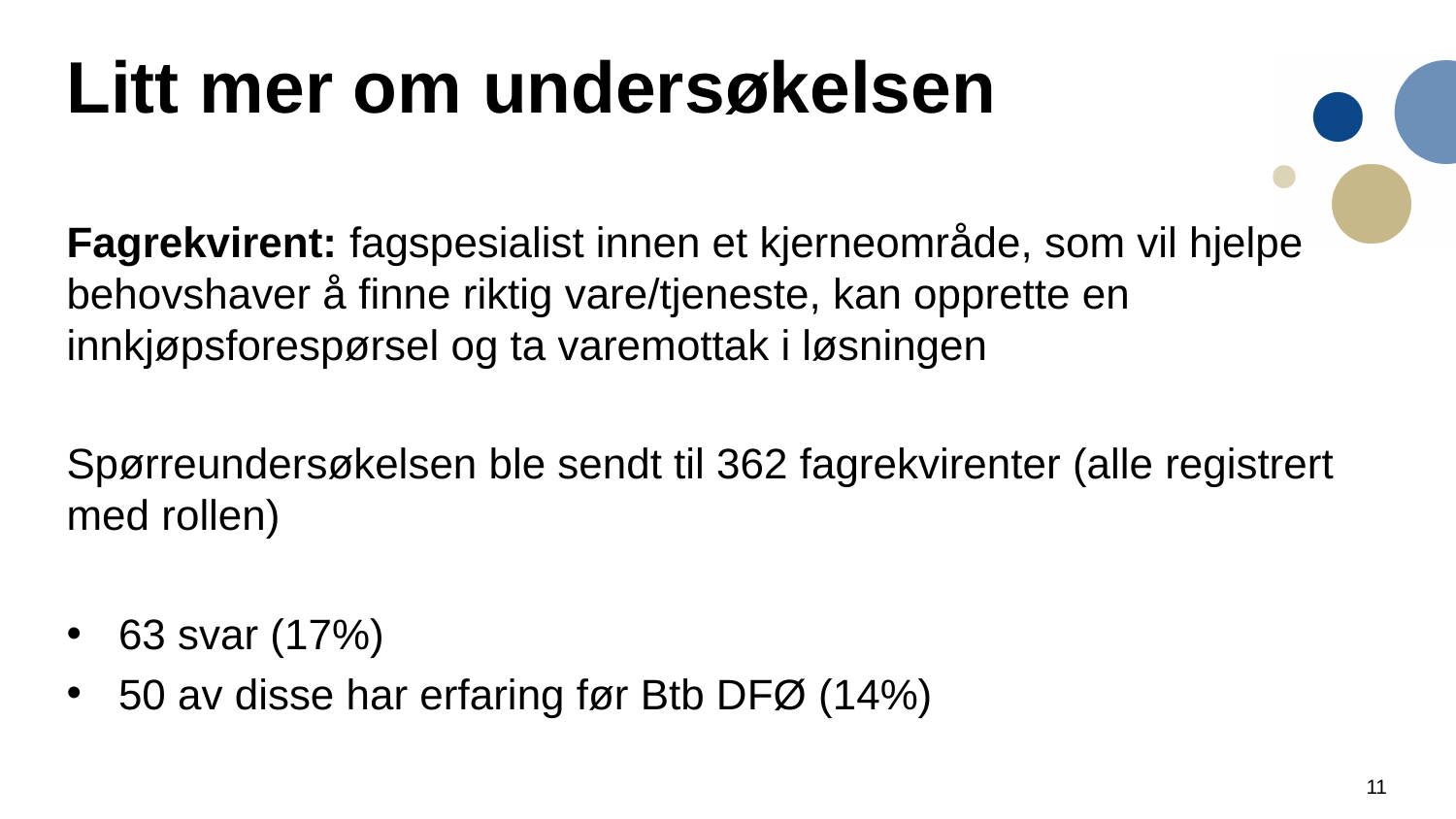

# Litt mer om undersøkelsen

Fagrekvirent: fagspesialist innen et kjerneområde, som vil hjelpe behovshaver å finne riktig vare/tjeneste, kan opprette en innkjøpsforespørsel og ta varemottak i løsningen

Spørreundersøkelsen ble sendt til 362 fagrekvirenter (alle registrert med rollen)

63 svar (17%)
50 av disse har erfaring før Btb DFØ (14%)